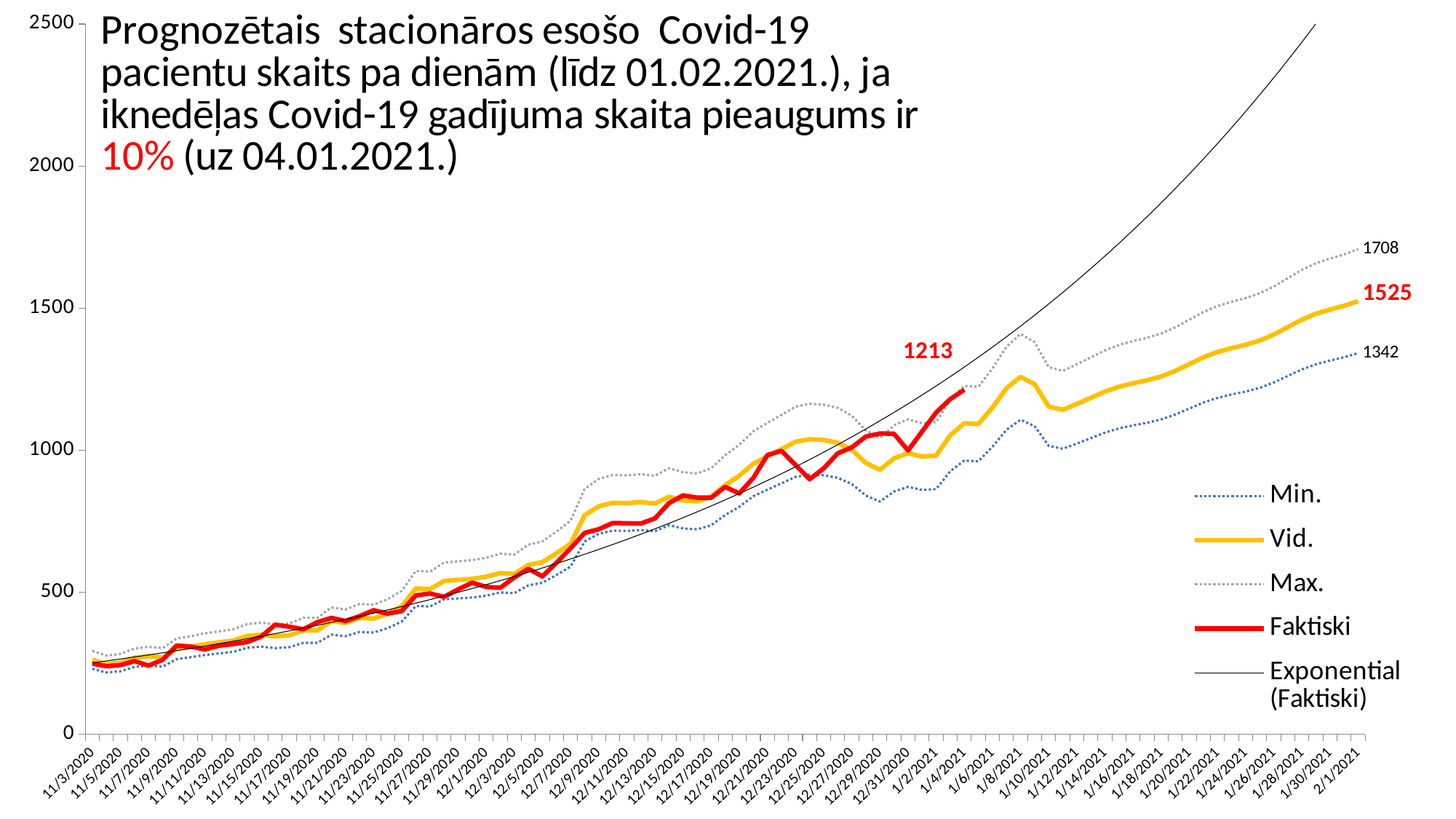

### Chart

| Category | Min. | Vid. | Max. | Faktiski |
|---|---|---|---|---|
| 44138 | 231.00000000000003 | 262.5 | 294.0 | 249.0 |
| 44139 | 217.8 | 247.5 | 277.2 | 240.0 |
| 44140 | 222.20000000000002 | 252.5 | 282.79999999999995 | 244.0 |
| 44141 | 237.60000000000002 | 270.0 | 302.4 | 258.0 |
| 44142 | 242.00000000000003 | 275.0 | 308.0 | 242.0 |
| 44143 | 238.70000000000002 | 271.25 | 303.79999999999995 | 263.0 |
| 44144 | 265.1 | 301.25 | 337.4 | 313.0 |
| 44145 | 271.70000000000005 | 308.75 | 345.79999999999995 | 309.0 |
| 44146 | 279.40000000000003 | 317.5 | 355.59999999999997 | 299.0 |
| 44147 | 284.90000000000003 | 323.75 | 362.59999999999997 | 312.0 |
| 44148 | 290.40000000000003 | 330.0 | 369.59999999999997 | 318.0 |
| 44149 | 304.70000000000005 | 346.25 | 387.79999999999995 | 325.0 |
| 44150 | 309.1 | 351.25 | 393.4 | 344.0 |
| 44151 | 303.6 | 345.0 | 386.4 | 386.0 |
| 44152 | 306.90000000000003 | 348.75 | 390.59999999999997 | 379.0 |
| 44153 | 322.3 | 366.25 | 410.2 | 370.0 |
| 44154 | 322.3 | 366.25 | 410.2 | 395.0 |
| 44155 | 350.90000000000003 | 398.75 | 446.59999999999997 | 410.0 |
| 44156 | 345.40000000000003 | 392.5 | 439.59999999999997 | 399.0 |
| 44157 | 360.8 | 410.0 | 459.2 | 416.0 |
| 44158 | 358.6 | 407.5 | 456.4 | 437.0 |
| 44159 | 374.00000000000006 | 425.0 | 475.99999999999994 | 425.0 |
| 44160 | 397.1 | 451.25 | 505.4 | 434.0 |
| 44161 | 452.1 | 513.75 | 575.4 | 489.0 |
| 44162 | 449.90000000000003 | 511.25 | 572.5999999999999 | 496.0 |
| 44163 | 475.20000000000005 | 540.0 | 604.8 | 484.0 |
| 44164 | 478.50000000000006 | 543.75 | 609.0 | 510.0 |
| 44165 | 481.8 | 547.5 | 613.1999999999999 | 534.0 |
| 44166 | 488.40000000000003 | 555.0 | 621.5999999999999 | 519.0 |
| 44167 | 499.40000000000003 | 567.5 | 635.5999999999999 | 516.0 |
| 44168 | 497.20000000000005 | 565.0 | 632.8 | 552.0 |
| 44169 | 524.7 | 596.25 | 667.8 | 583.0 |
| 44170 | 533.5 | 606.25 | 679.0 | 556.0 |
| 44171 | 561.0 | 637.5 | 714.0 | 604.0 |
| 44172 | 590.7 | 671.25 | 751.8 | 655.0 |
| 44173 | 678.7 | 771.25 | 863.8 | 709.0 |
| 44174 | 706.2 | 802.5 | 898.8 | 722.0 |
| 44175 | 717.2 | 815.0 | 912.8 | 744.0 |
| 44176 | 716.1 | 813.75 | 911.4 | 743.0 |
| 44177 | 719.4000000000001 | 817.5 | 915.5999999999999 | 742.0 |
| 44178 | 715.0000000000001 | 812.5 | 909.9999999999999 | 760.0 |
| 44179 | 735.9000000000001 | 836.25 | 936.5999999999999 | 814.0 |
| 44180 | 724.9000000000001 | 823.75 | 922.5999999999999 | 841.0 |
| 44181 | 721.6 | 820.0 | 918.4 | 833.0 |
| 44182 | 735.9000000000001 | 836.25 | 936.5999999999999 | 833.0 |
| 44183 | 772.2 | 877.5 | 982.8 | 871.0 |
| 44184 | 800.8000000000001 | 910.0 | 1019.1999999999999 | 848.0 |
| 44185 | 838.2 | 952.5 | 1066.8 | 903.0 |
| 44186 | 861.3000000000001 | 978.75 | 1096.1999999999998 | 983.0 |
| 44187 | 883.3000000000001 | 1003.75 | 1124.1999999999998 | 998.0 |
| 44188 | 906.4000000000001 | 1030.0 | 1153.6 | 948.0 |
| 44189 | 914.1 | 1038.75 | 1163.3999999999999 | 898.0 |
| 44190 | 911.9000000000001 | 1036.25 | 1160.6 | 936.0 |
| 44191 | 903.1 | 1026.25 | 1149.3999999999999 | 989.0 |
| 44192 | 881.1 | 1001.25 | 1121.3999999999999 | 1010.0 |
| 44193 | 840.4000000000001 | 955.0 | 1069.6 | 1048.0 |
| 44194 | 819.5000000000001 | 931.25 | 1043.0 | 1059.0 |
| 44195 | 854.7 | 971.25 | 1087.8 | 1058.0 |
| 44196 | 871.2 | 990.0 | 1108.8 | 999.0 |
| 44197 | 860.2 | 977.5 | 1094.8 | 1066.0 |
| 44198 | 863.5000000000001 | 981.25 | 1099.0 | 1133.0 |
| 44199 | 926.2 | 1052.5 | 1178.8 | 1180.0 |
| 44200 | 963.6 | 1095.0 | 1226.3999999999999 | 1213.0 |
| 44201 | 961.1375033333334 | 1092.2017083333333 | 1223.2659133333332 | None |
| 44202 | 1012.2567766666667 | 1150.2917916666665 | 1288.3268066666665 | None |
| 44203 | 1071.9912866666668 | 1218.1719166666667 | 1364.3525466666667 | None |
| 44204 | 1107.371026666667 | 1258.3761666666667 | 1409.3813066666667 | None |
| 44205 | 1084.6743966666668 | 1232.5845416666668 | 1380.4946866666667 | None |
| 44206 | 1015.369666666667 | 1153.8291666666669 | 1292.2886666666668 | None |
| 44207 | 1005.2900134444446 | 1142.375015277778 | 1279.4600171111113 | None |
| 44208 | 1023.3987426666667 | 1162.9531166666666 | 1302.5074906666666 | None |
| 44209 | 1042.485118888889 | 1184.6421805555556 | 1326.7992422222221 | None |
| 44210 | 1061.8795696666668 | 1206.6813291666667 | 1351.4830886666666 | None |
| 44211 | 1076.870157 | 1223.7160875 | 1370.5620179999999 | None |
| 44212 | 1087.5227696666668 | 1235.8213291666666 | 1384.1198886666666 | None |
| 44213 | 1096.8067358925925 | 1246.371290787037 | 1395.9358456814814 | None |
| 44214 | 1108.688797537037 | 1259.8736335648146 | 1411.0584695925922 | None |
| 44215 | 1125.7712051666665 | 1279.2854604166664 | 1432.7997156666663 | None |
| 44216 | 1146.7438999296296 | 1303.1180681018518 | 1459.4922362740738 | None |
| 44217 | 1167.920731185185 | 1327.1826490740739 | 1486.4445669629627 | None |
| 44218 | 1184.4125735444445 | 1345.9233790277779 | 1507.4341845111112 | None |
| 44219 | 1196.2294250853088 | 1359.3516194151234 | 1522.4738137449383 | None |
| 44220 | 1206.5740126624694 | 1371.1068325709878 | 1535.6396524795061 | None |
| 44221 | 1219.7310221569137 | 1386.0579797237654 | 1552.384937290617 | None |
| 44222 | 1238.4780019211112 | 1407.3613658194445 | 1576.2447297177775 | None |
| 44223 | 1261.4250944723458 | 1433.437607354938 | 1605.4501202375307 | None |
| 44224 | 1284.5566380071607 | 1459.7234522808642 | 1634.890266554568 | None |
| 44225 | 1302.6979978716092 | 1480.3386339450103 | 1657.9792700184114 | None |
| 44226 | 1315.8032921283827 | 1495.231013782253 | 1674.6587354361234 | None |
| 44227 | 1327.3251613259588 | 1508.3240469613168 | 1689.3229325966747 | None |
| 44228 | 1341.8904567149305 | 1524.875518994239 | 1707.8605812735475 | None |